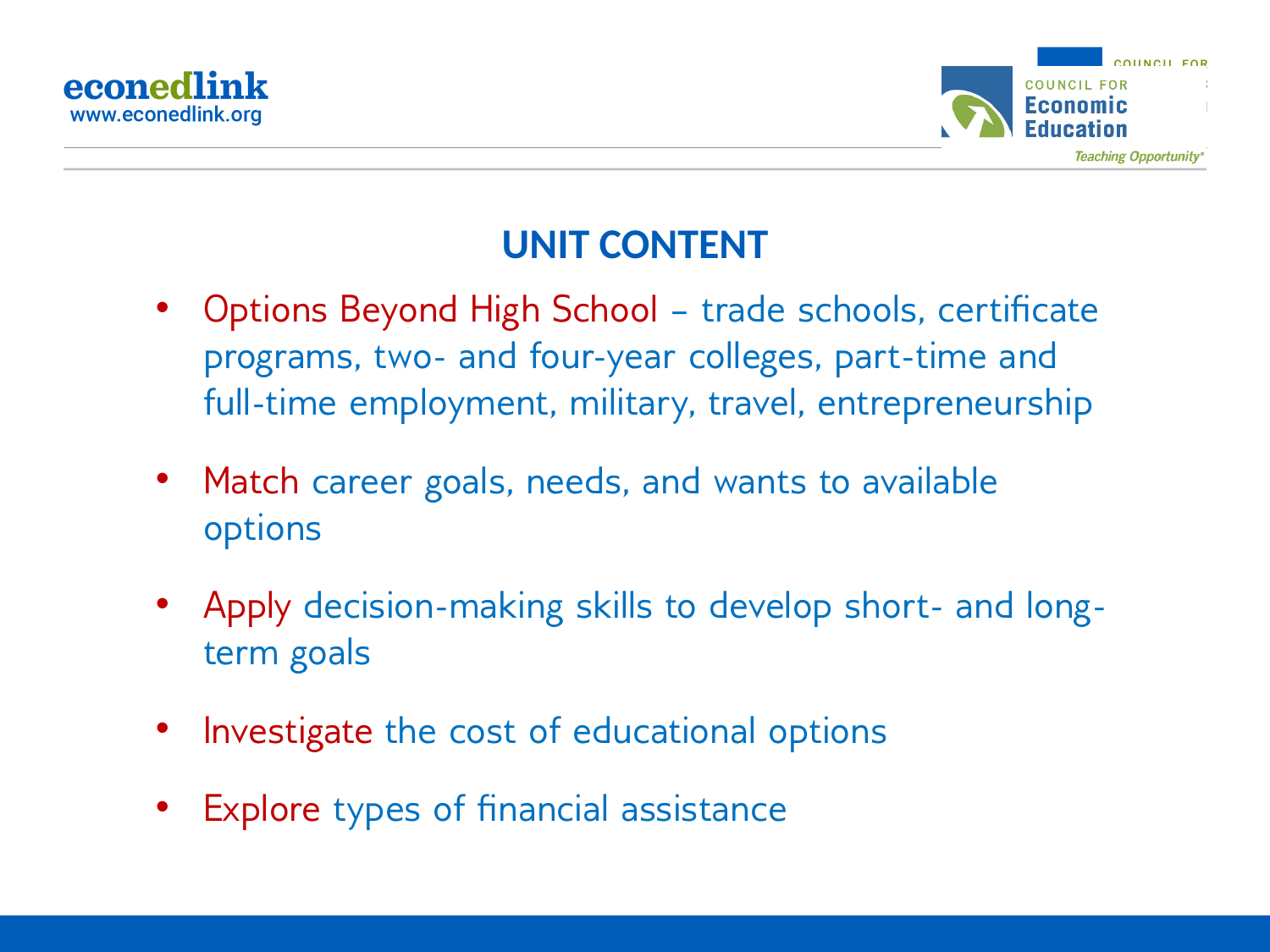

# UNIT CONTENT
Options Beyond High School – trade schools, certificate programs, two- and four-year colleges, part-time and full-time employment, military, travel, entrepreneurship
Match career goals, needs, and wants to available options
Apply decision-making skills to develop short- and long-term goals
Investigate the cost of educational options
Explore types of financial assistance